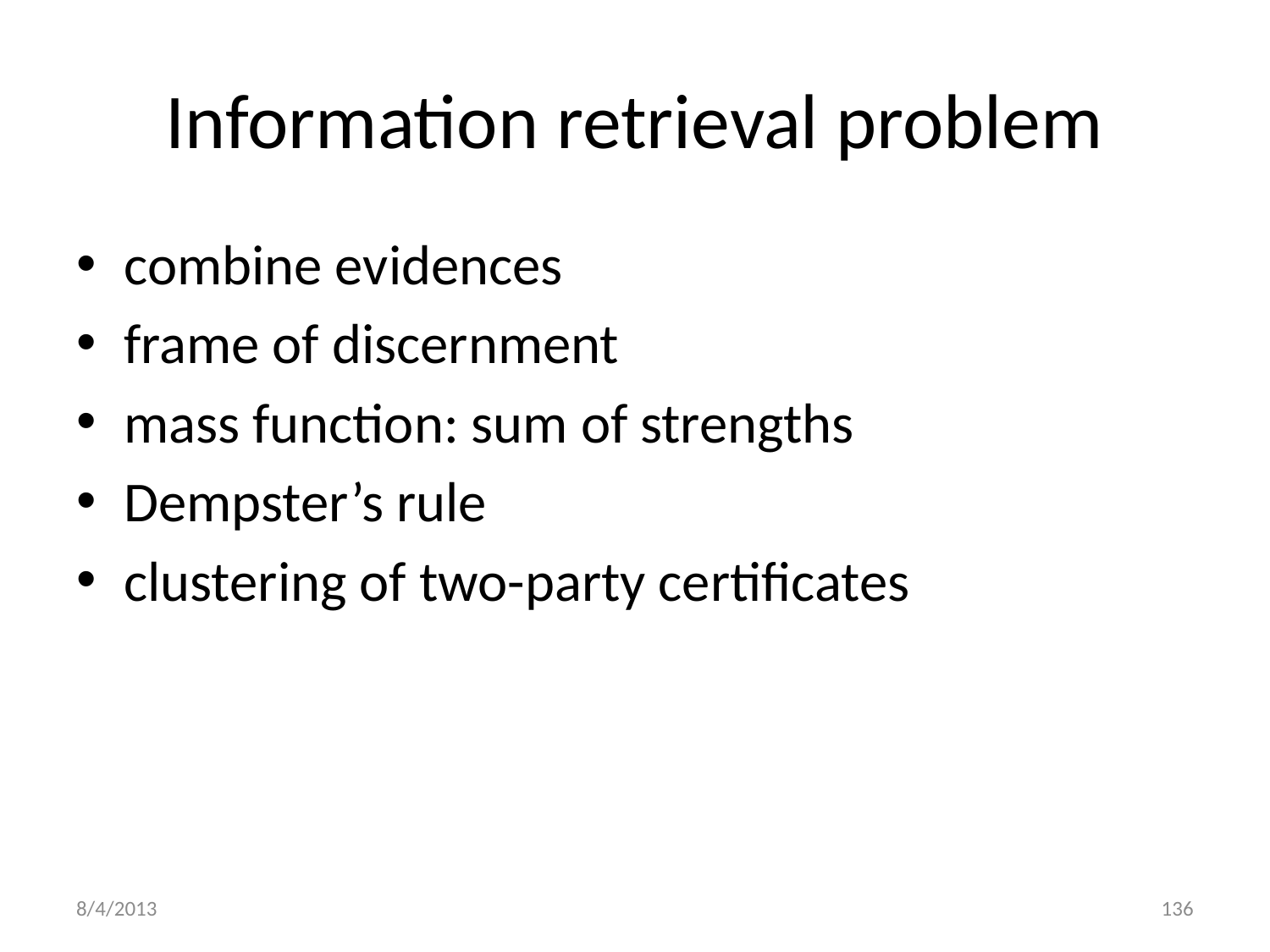

# Information retrieval problem
combine evidences
frame of discernment
mass function: sum of strengths
Dempster’s rule
clustering of two-party certificates
8/4/2013
136